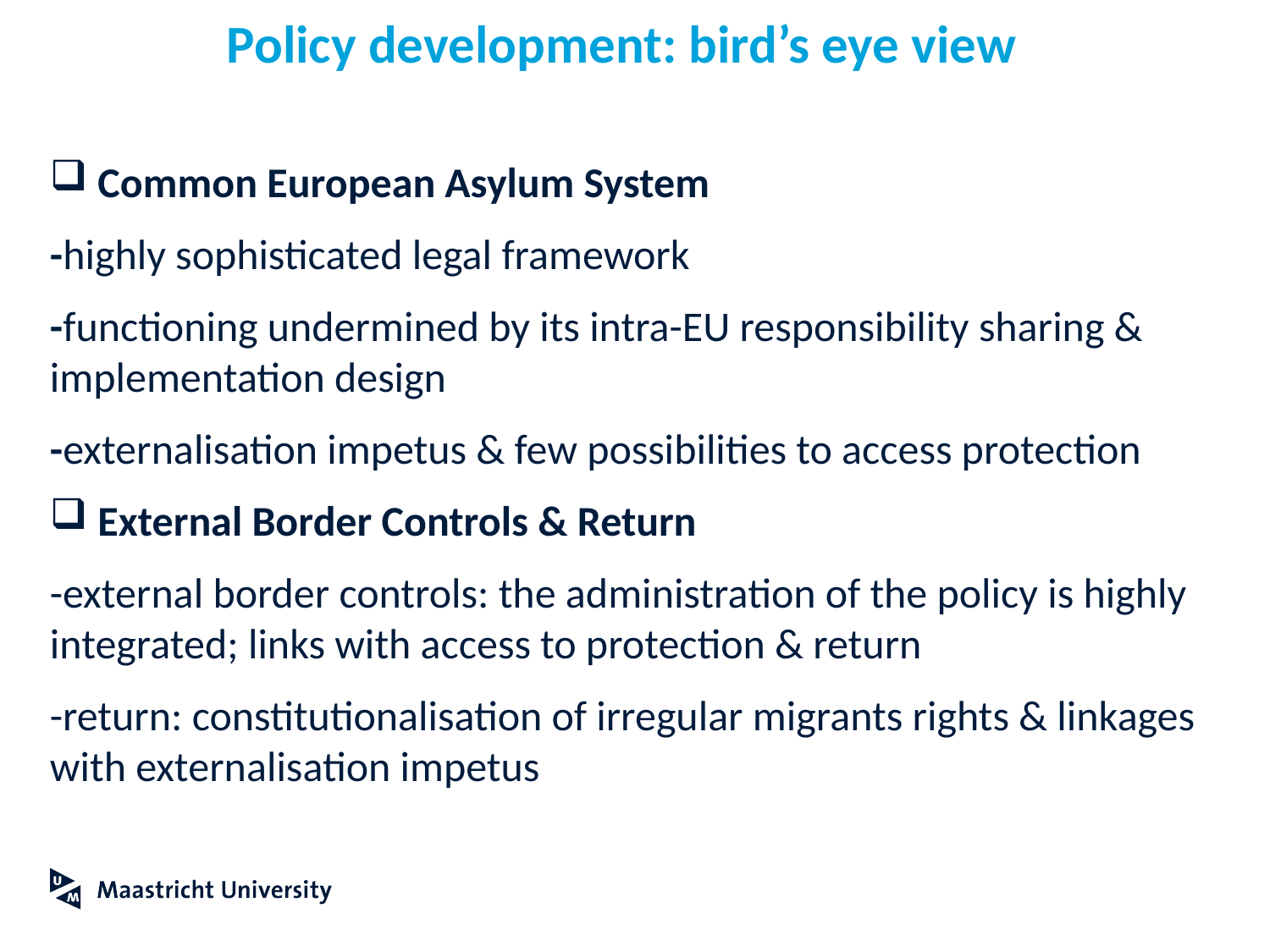

# Policy development: bird’s eye view
Common European Asylum System
-highly sophisticated legal framework
-functioning undermined by its intra-EU responsibility sharing & implementation design
-externalisation impetus & few possibilities to access protection
External Border Controls & Return
-external border controls: the administration of the policy is highly integrated; links with access to protection & return
-return: constitutionalisation of irregular migrants rights & linkages with externalisation impetus